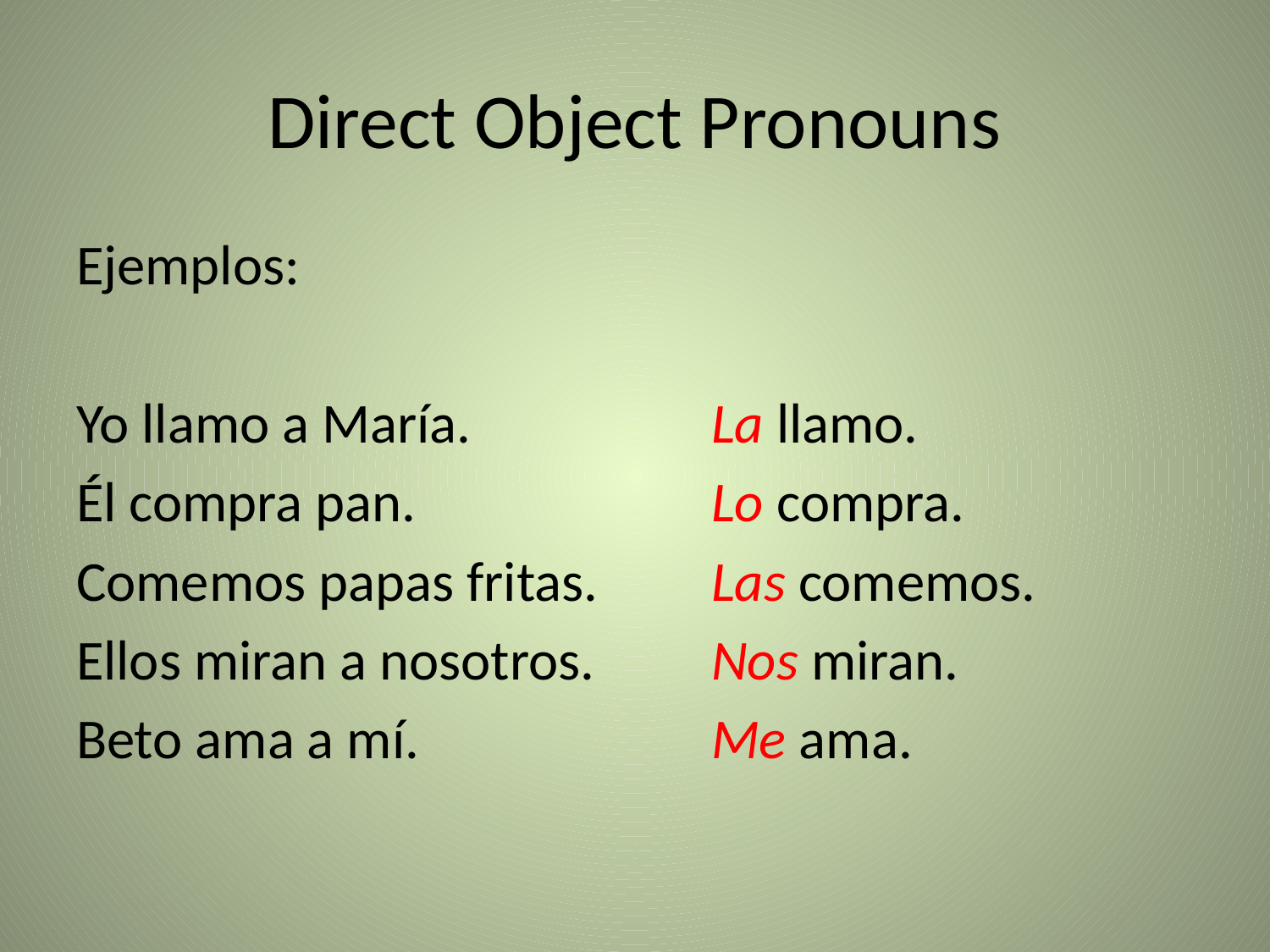

# Direct Object Pronouns
Ejemplos:

Yo llamo a María. 		La llamo.
Él compra pan.      		Lo compra.
Comemos papas fritas.	Las comemos.
Ellos miran a nosotros.	Nos miran.
Beto ama a mí.			Me ama.